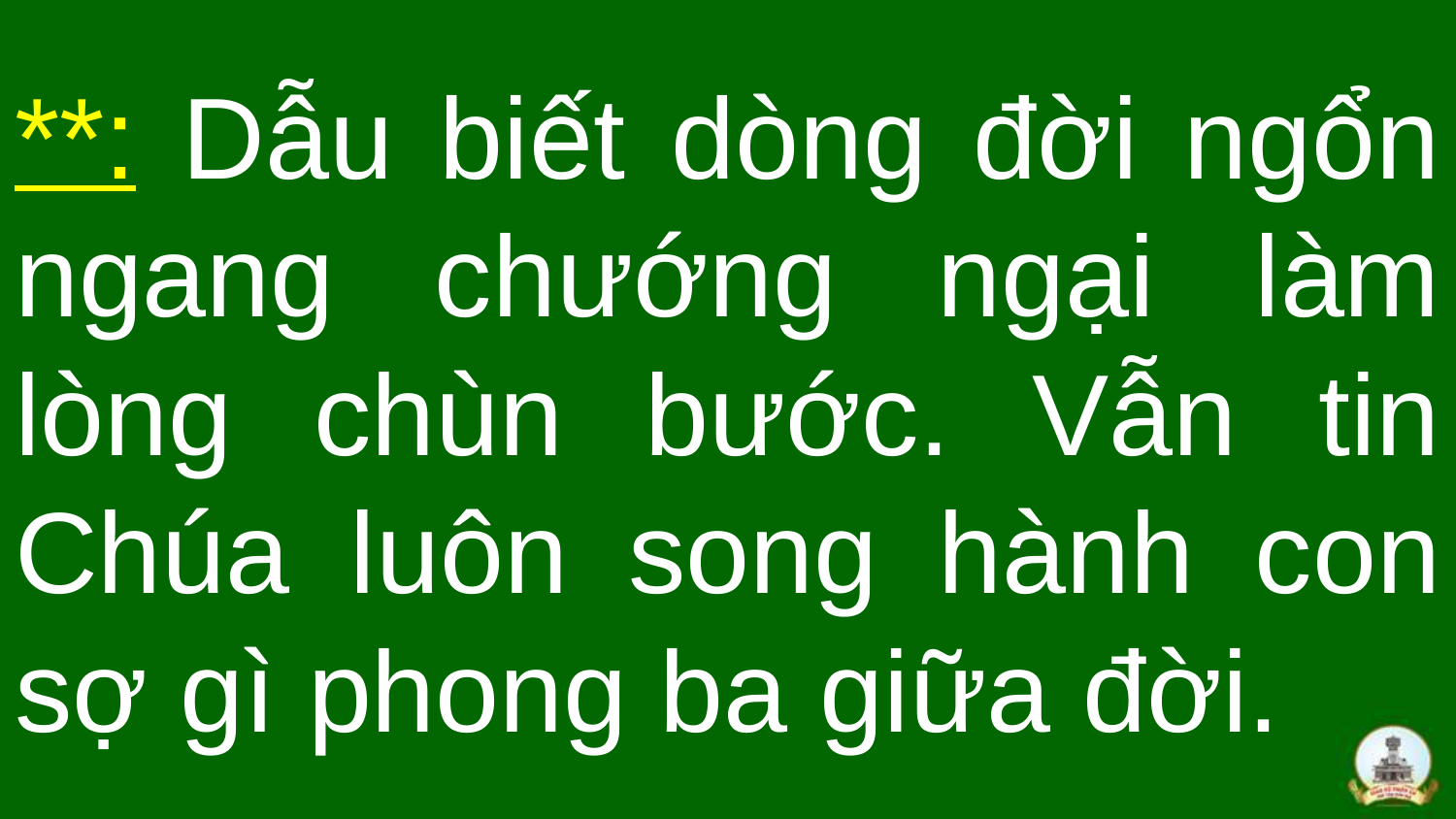

# **: Dẫu biết dòng đời ngổn ngang chướng ngại làm lòng chùn bước. Vẫn tin Chúa luôn song hành con sợ gì phong ba giữa đời.